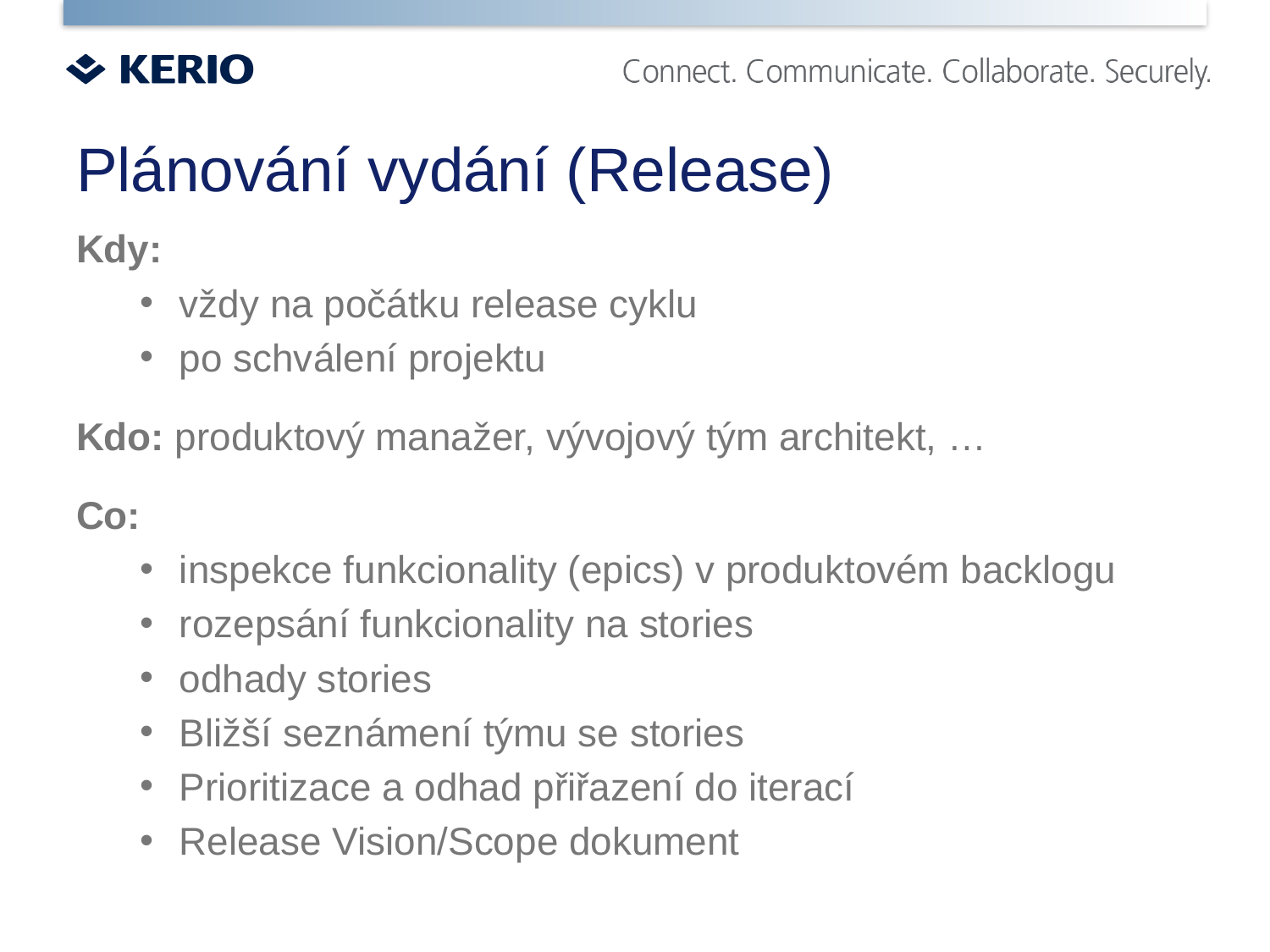

# Plánování vydání (Release)
Kdy:
vždy na počátku release cyklu
po schválení projektu

Kdo: produktový manažer, vývojový tým architekt, …

Co:
inspekce funkcionality (epics) v produktovém backlogu
rozepsání funkcionality na stories
odhady stories
Bližší seznámení týmu se stories
Prioritizace a odhad přiřazení do iterací
Release Vision/Scope dokument